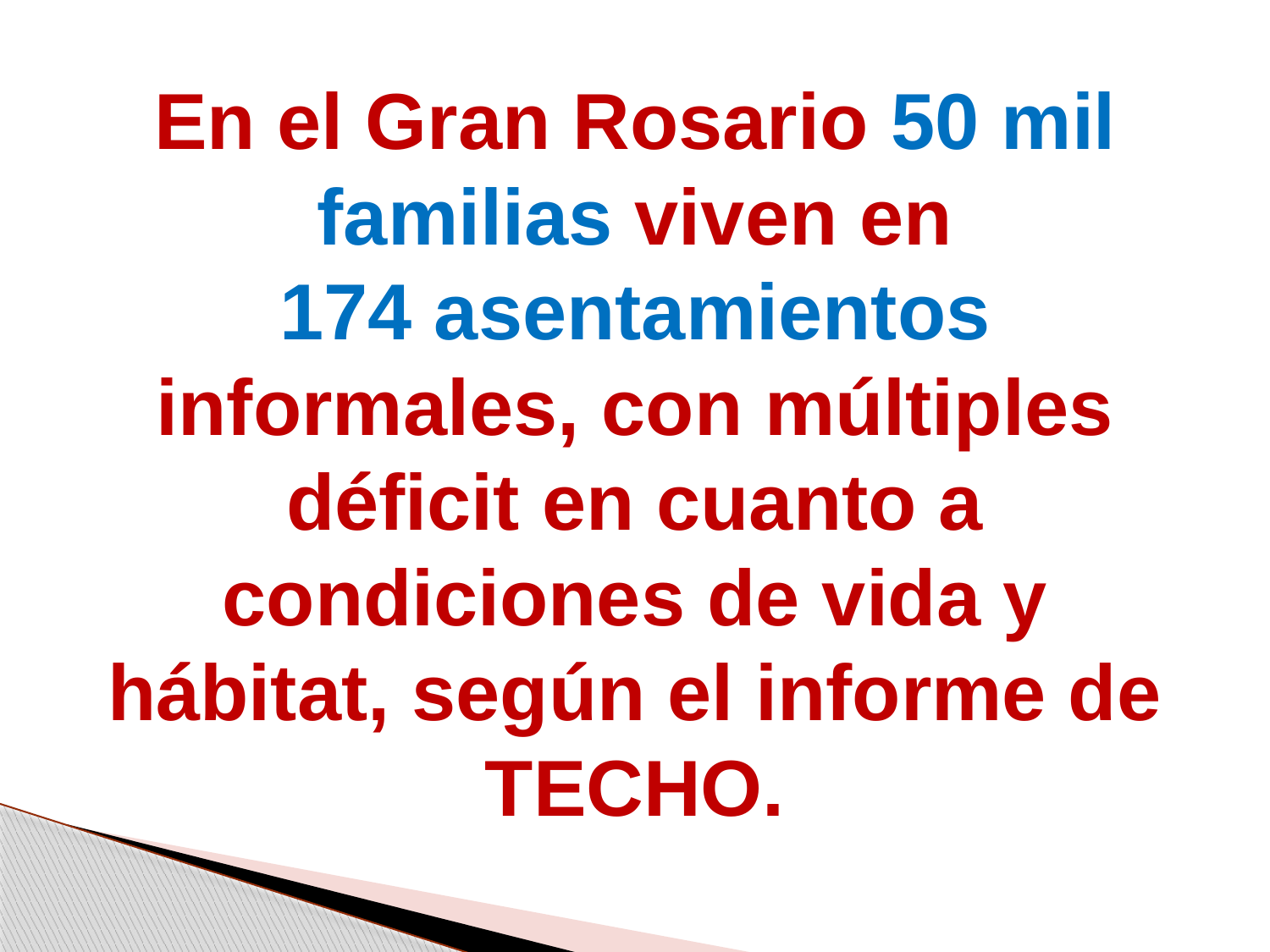

# En el Gran Rosario 50 mil familias viven en 174 asentamientos informales, con múltiples déficit en cuanto a condiciones de vida y hábitat, según el informe de TECHO.